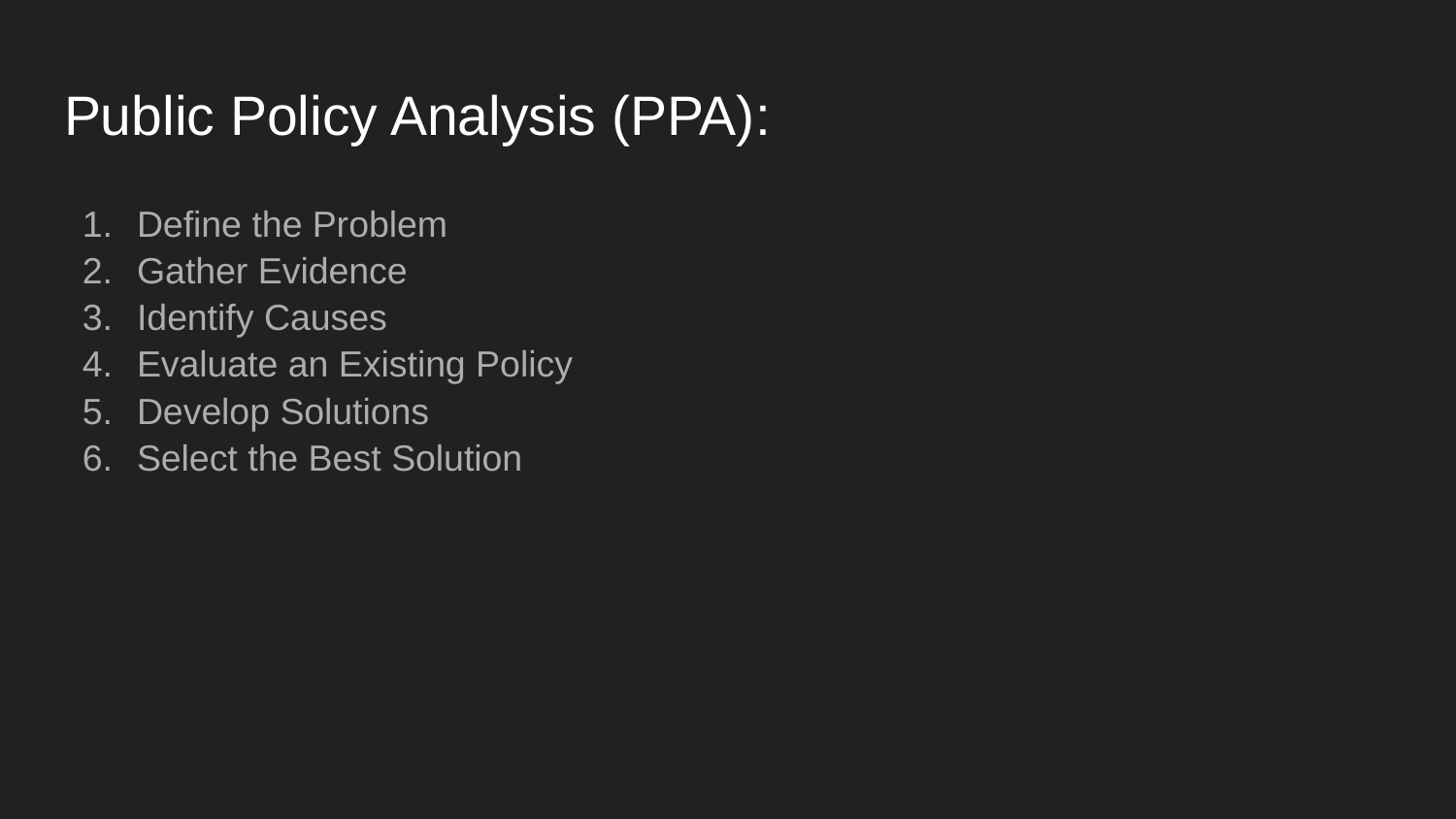

# Public Policy Analysis (PPA):
Define the Problem
Gather Evidence
Identify Causes
Evaluate an Existing Policy
Develop Solutions
Select the Best Solution